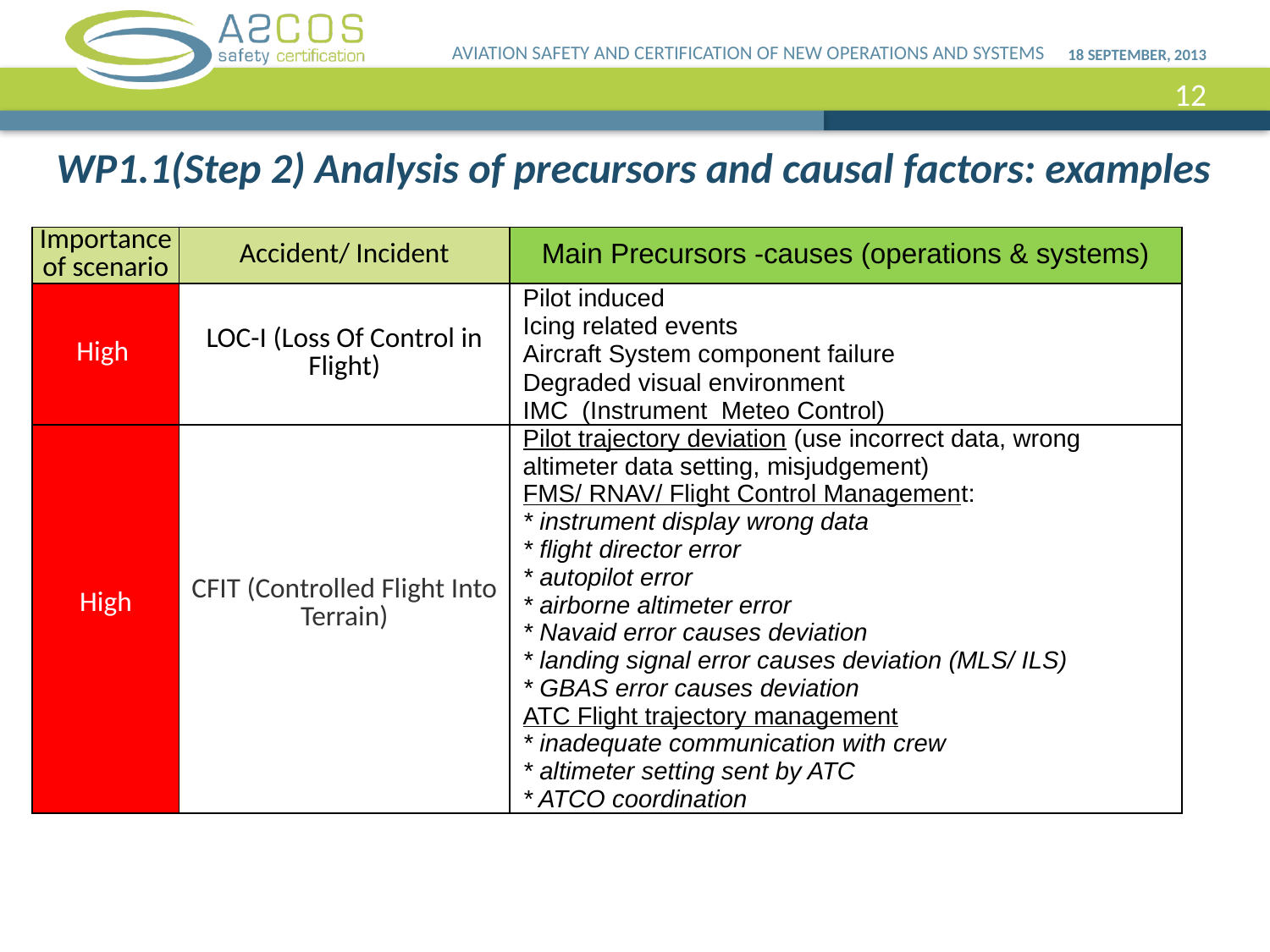

AVIATION SAFETY AND CERTIFICATION OF NEW OPERATIONS AND SYSTEMS
18 September, 2013
12
# WP1.1(Step 2) Analysis of precursors and causal factors: examples
| Importance of scenario | Accident/ Incident | Main Precursors -causes (operations & systems) |
| --- | --- | --- |
| High | LOC-I (Loss Of Control in Flight) | Pilot induced Icing related events Aircraft System component failure Degraded visual environment IMC (Instrument Meteo Control) |
| High | CFIT (Controlled Flight Into Terrain) | Pilot trajectory deviation (use incorrect data, wrong altimeter data setting, misjudgement) FMS/ RNAV/ Flight Control Management: \* instrument display wrong data \* flight director error \* autopilot error \* airborne altimeter error \* Navaid error causes deviation \* landing signal error causes deviation (MLS/ ILS) \* GBAS error causes deviation ATC Flight trajectory management \* inadequate communication with crew \* altimeter setting sent by ATC \* ATCO coordination |